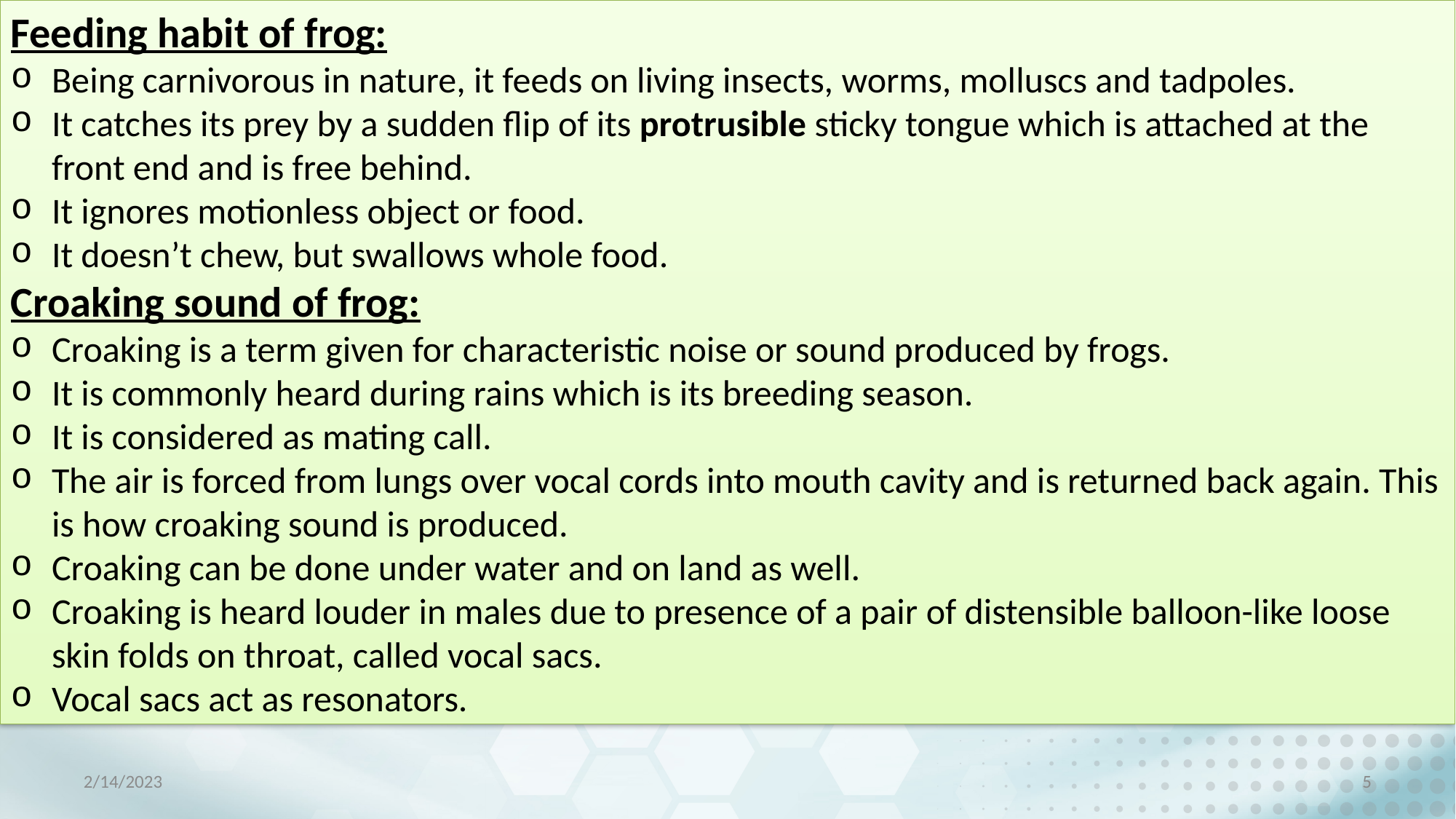

Feeding habit of frog:
Being carnivorous in nature, it feeds on living insects, worms, molluscs and tadpoles.
It catches its prey by a sudden flip of its protrusible sticky tongue which is attached at the front end and is free behind.
It ignores motionless object or food.
It doesn’t chew, but swallows whole food.
Croaking sound of frog:
Croaking is a term given for characteristic noise or sound produced by frogs.
It is commonly heard during rains which is its breeding season.
It is considered as mating call.
The air is forced from lungs over vocal cords into mouth cavity and is returned back again. This is how croaking sound is produced.
Croaking can be done under water and on land as well.
Croaking is heard louder in males due to presence of a pair of distensible balloon-like loose skin folds on throat, called vocal sacs.
Vocal sacs act as resonators.

2/14/2023
5